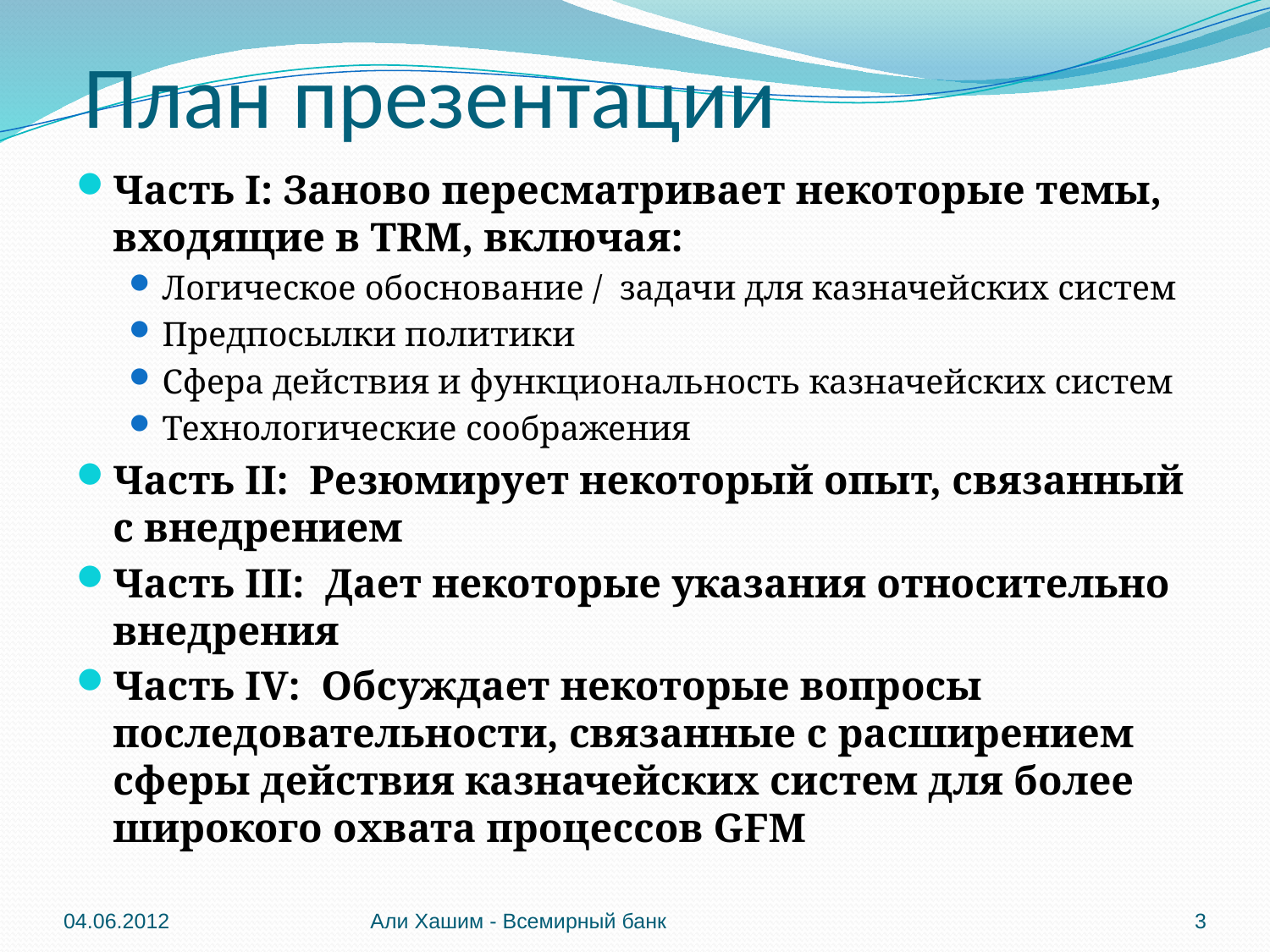

# План презентации
Часть I: Заново пересматривает некоторые темы, входящие в TRM, включая:
Логическое обоснование /  задачи для казначейских систем
Предпосылки политики
Сфера действия и функциональность казначейских систем
Технологические соображения
Часть II:  Резюмирует некоторый опыт, связанный с внедрением
Часть III:  Дает некоторые указания относительно внедрения
Часть IV:  Обсуждает некоторые вопросы последовательности, связанные с расширением сферы действия казначейских систем для более широкого охвата процессов GFM
04.06.2012
Али Хашим - Всемирный банк
3